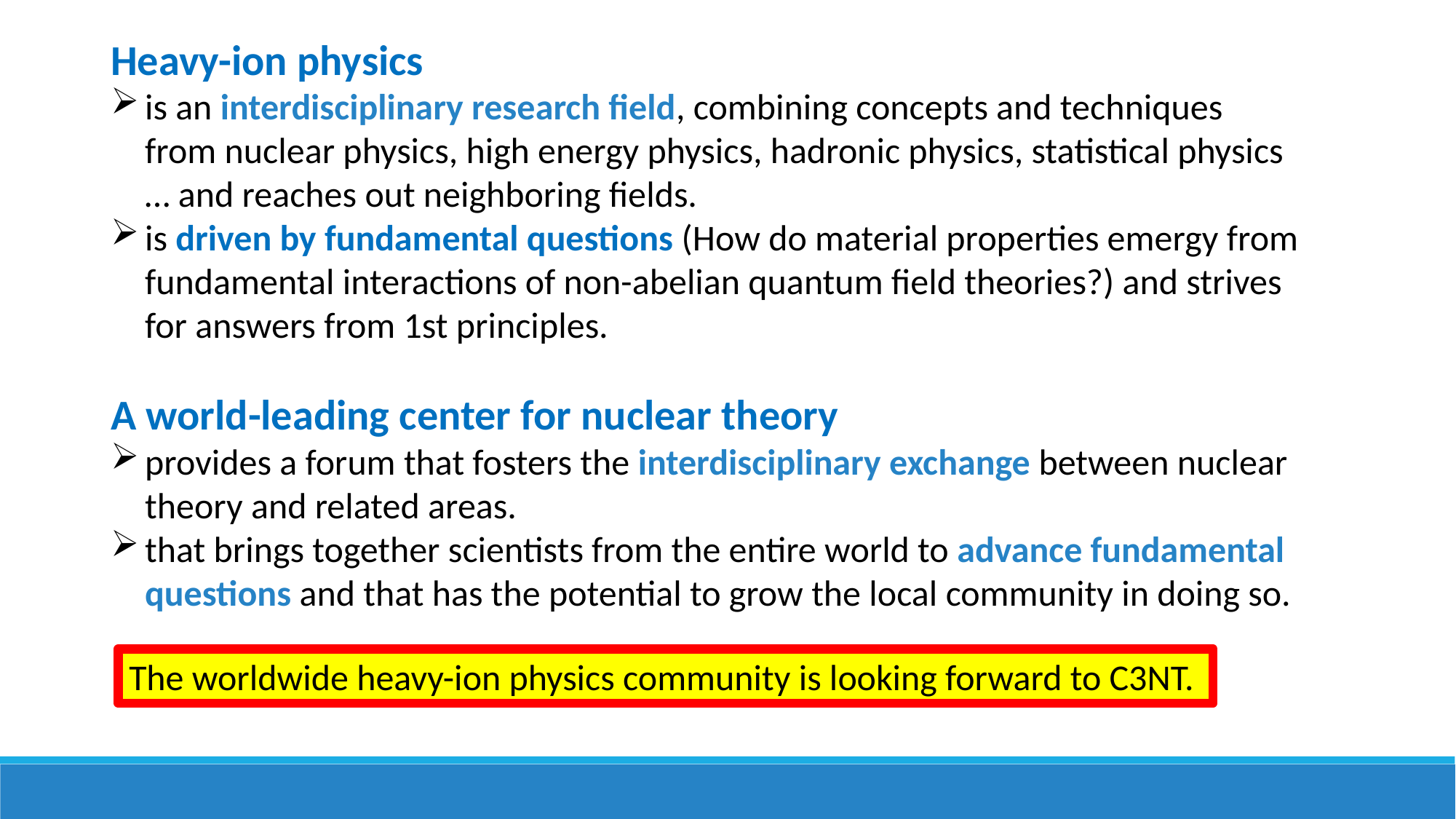

Heavy-ion physics
is an interdisciplinary research field, combining concepts and techniques from nuclear physics, high energy physics, hadronic physics, statistical physics … and reaches out neighboring fields.
is driven by fundamental questions (How do material properties emergy from fundamental interactions of non-abelian quantum field theories?) and strives for answers from 1st principles.
A world-leading center for nuclear theory
provides a forum that fosters the interdisciplinary exchange between nuclear theory and related areas.
that brings together scientists from the entire world to advance fundamental questions and that has the potential to grow the local community in doing so.
The worldwide heavy-ion physics community is looking forward to C3NT.
Yayun He et al,  arXiv:2201.08408